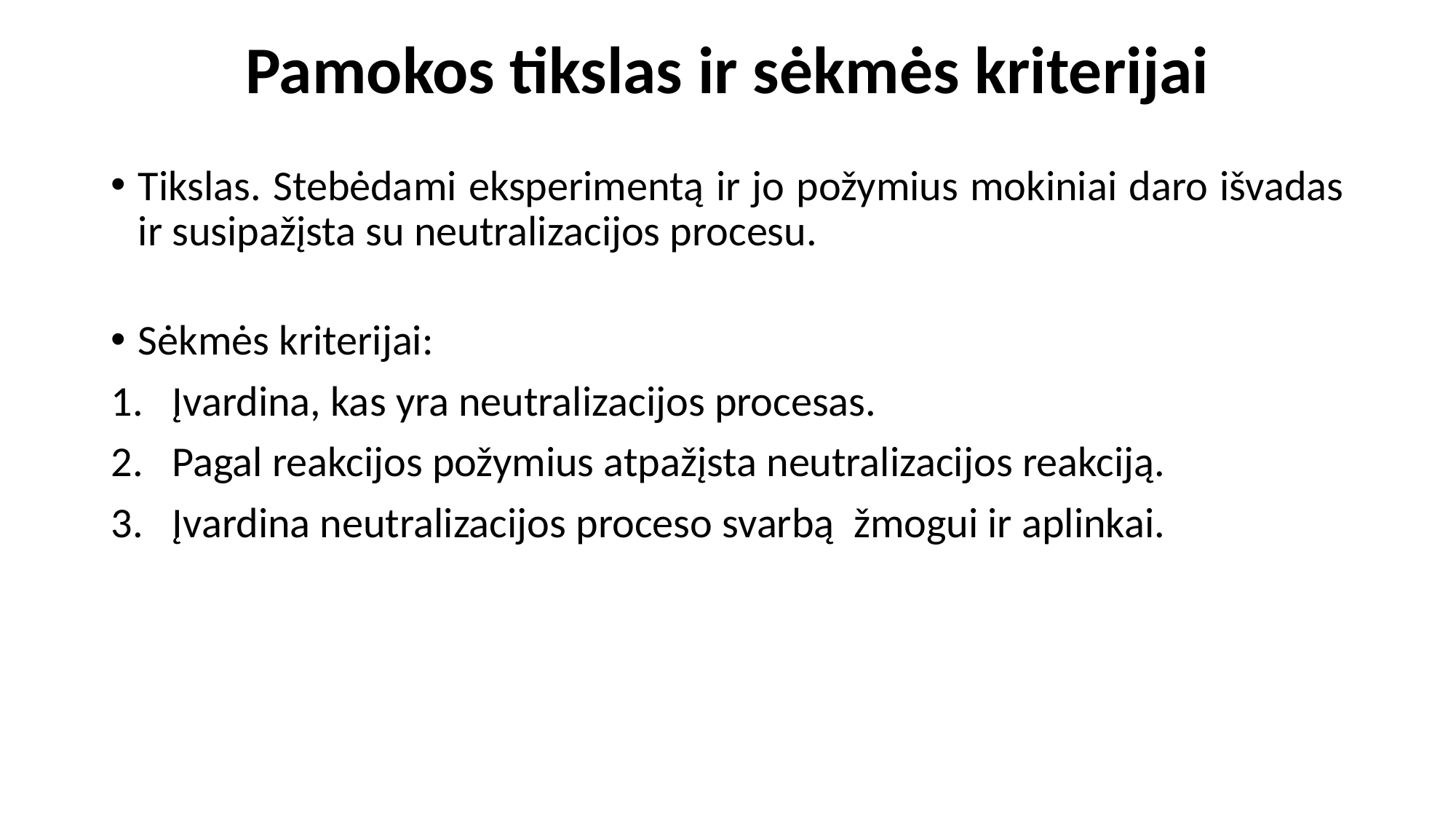

# Pamokos tikslas ir sėkmės kriterijai
Tikslas. Stebėdami eksperimentą ir jo požymius mokiniai daro išvadas ir susipažįsta su neutralizacijos procesu.

Sėkmės kriterijai:
Įvardina, kas yra neutralizacijos procesas.
Pagal reakcijos požymius atpažįsta neutralizacijos reakciją.
Įvardina neutralizacijos proceso svarbą  žmogui ir aplinkai.